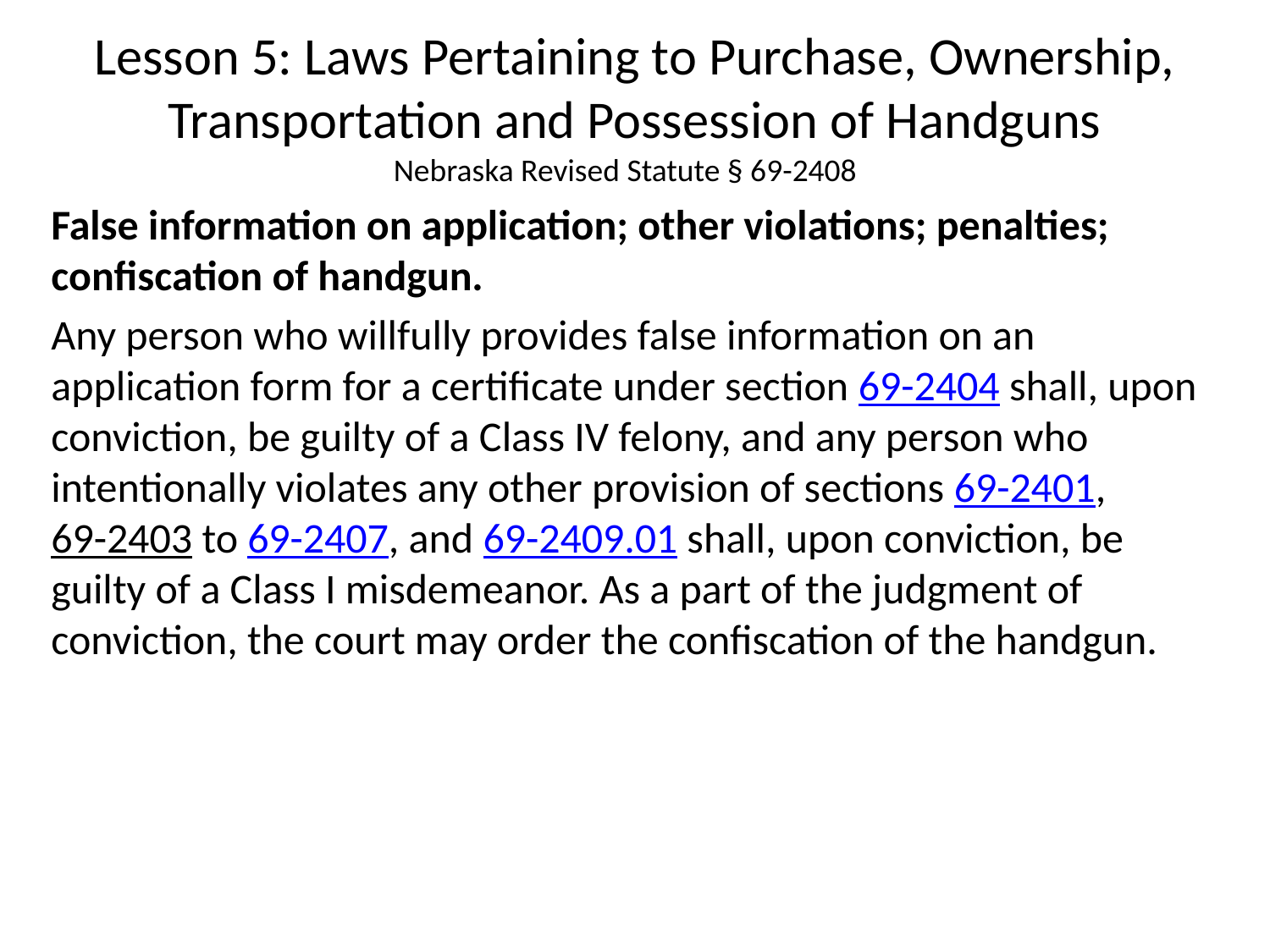

# Lesson 5: Laws Pertaining to Purchase, Ownership, Transportation and Possession of Handguns
Nebraska Revised Statute § 69-2408
False information on application; other violations; penalties; confiscation of handgun.
Any person who willfully provides false information on an application form for a certificate under section 69-2404 shall, upon conviction, be guilty of a Class IV felony, and any person who intentionally violates any other provision of sections 69-2401, 69-2403 to 69-2407, and 69-2409.01 shall, upon conviction, be guilty of a Class I misdemeanor. As a part of the judgment of conviction, the court may order the confiscation of the handgun.